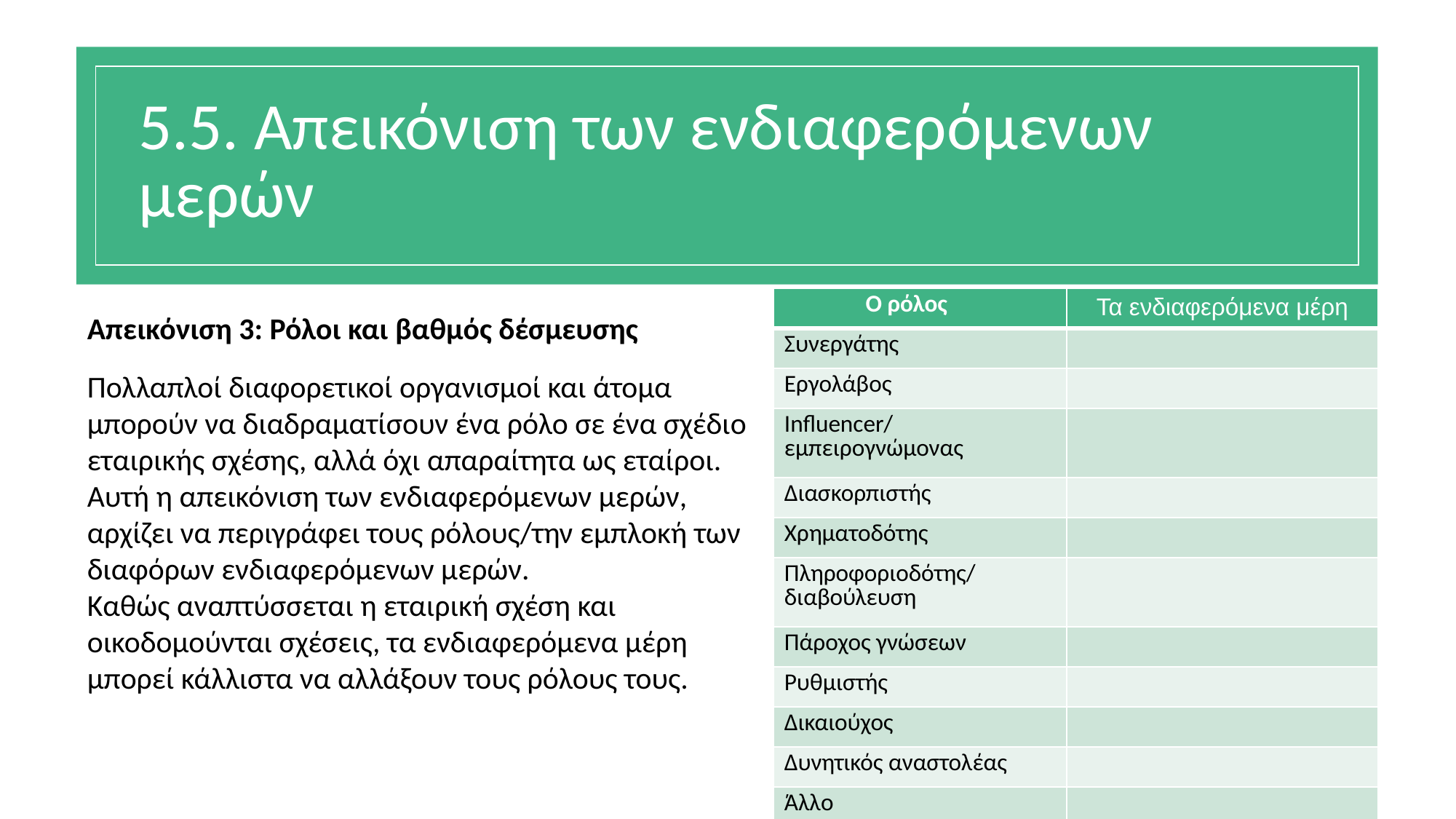

# 5.5. Απεικόνιση των ενδιαφερόμενων μερών
| Ο ρόλος | Τα ενδιαφερόμενα μέρη |
| --- | --- |
| Συνεργάτης |  |
| Εργολάβος |  |
| Influencer/ εμπειρογνώμονας |  |
| Διασκορπιστής |  |
| Χρηματοδότης |  |
| Πληροφοριοδότης/διαβούλευση |  |
| Πάροχος γνώσεων |  |
| Ρυθμιστής |  |
| Δικαιούχος |  |
| Δυνητικός αναστολέας |  |
| Άλλο |  |
Απεικόνιση 3: Ρόλοι και βαθμός δέσμευσης

Πολλαπλοί διαφορετικοί οργανισμοί και άτομα μπορούν να διαδραματίσουν ένα ρόλο σε ένα σχέδιο εταιρικής σχέσης, αλλά όχι απαραίτητα ως εταίροι. Αυτή η απεικόνιση των ενδιαφερόμενων μερών, αρχίζει να περιγράφει τους ρόλους/την εμπλοκή των διαφόρων ενδιαφερόμενων μερών.
Καθώς αναπτύσσεται η εταιρική σχέση και οικοδομούνται σχέσεις, τα ενδιαφερόμενα μέρη μπορεί κάλλιστα να αλλάξουν τους ρόλους τους.